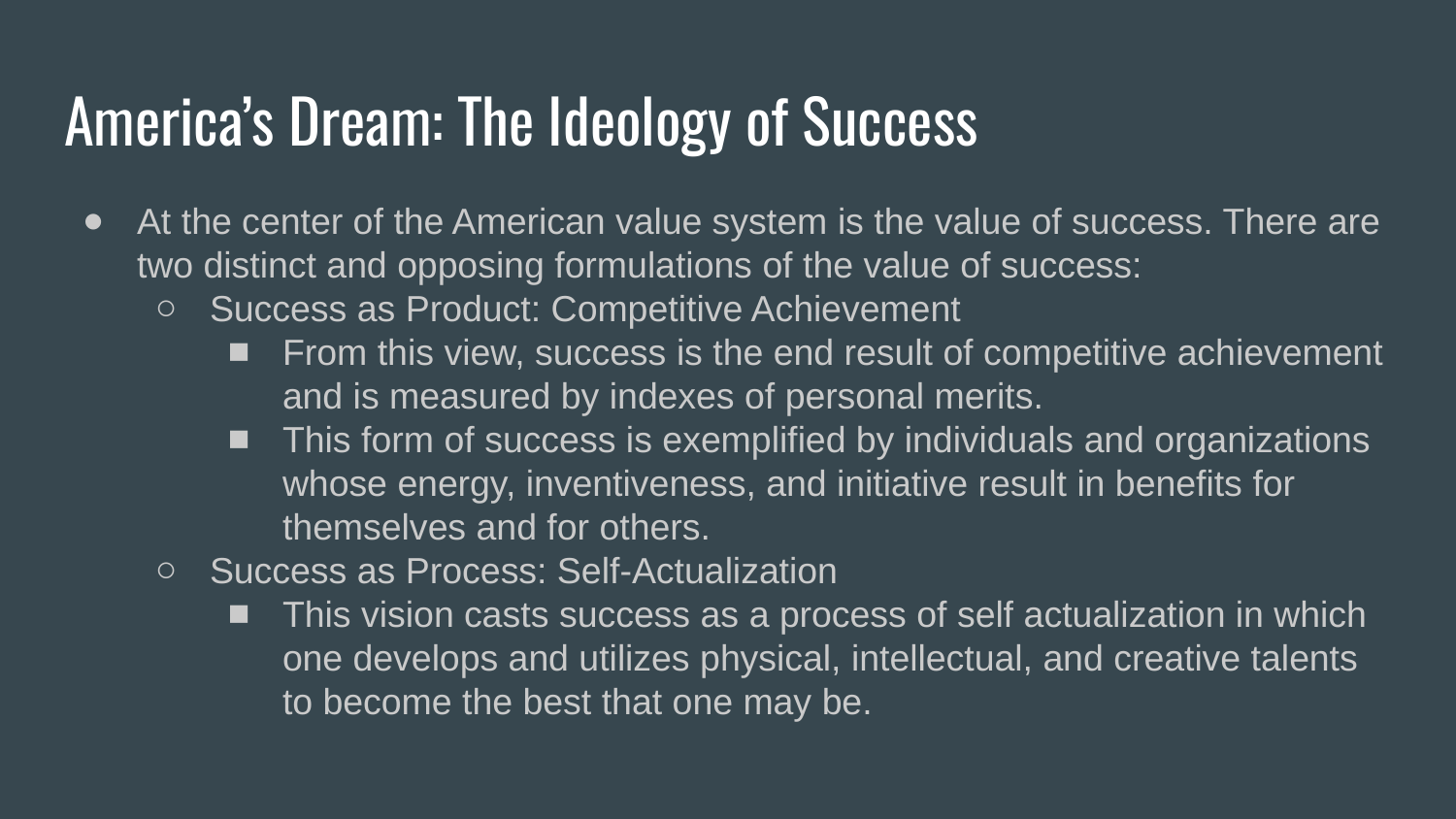

# America’s Dream: The Ideology of Success
At the center of the American value system is the value of success. There are two distinct and opposing formulations of the value of success:
Success as Product: Competitive Achievement
From this view, success is the end result of competitive achievement and is measured by indexes of personal merits.
This form of success is exemplified by individuals and organizations whose energy, inventiveness, and initiative result in benefits for themselves and for others.
Success as Process: Self-Actualization
This vision casts success as a process of self actualization in which one develops and utilizes physical, intellectual, and creative talents to become the best that one may be.